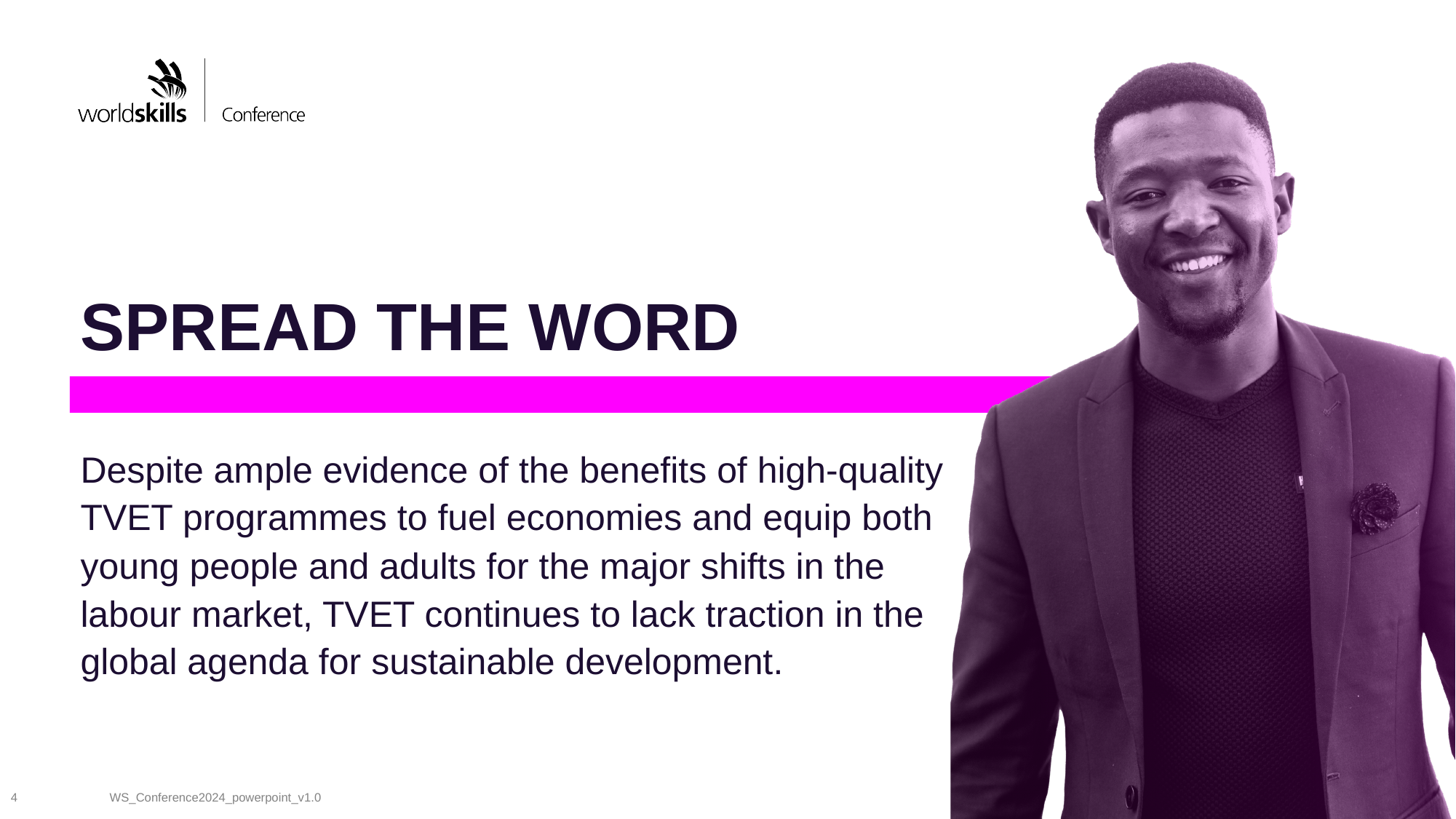

# SPREAD THE WORD
Despite ample evidence of the benefits of high-quality TVET programmes to fuel economies and equip both young people and adults for the major shifts in the labour market, TVET continues to lack traction in the global agenda for sustainable development.
4
WS_Conference2024_powerpoint_v1.0